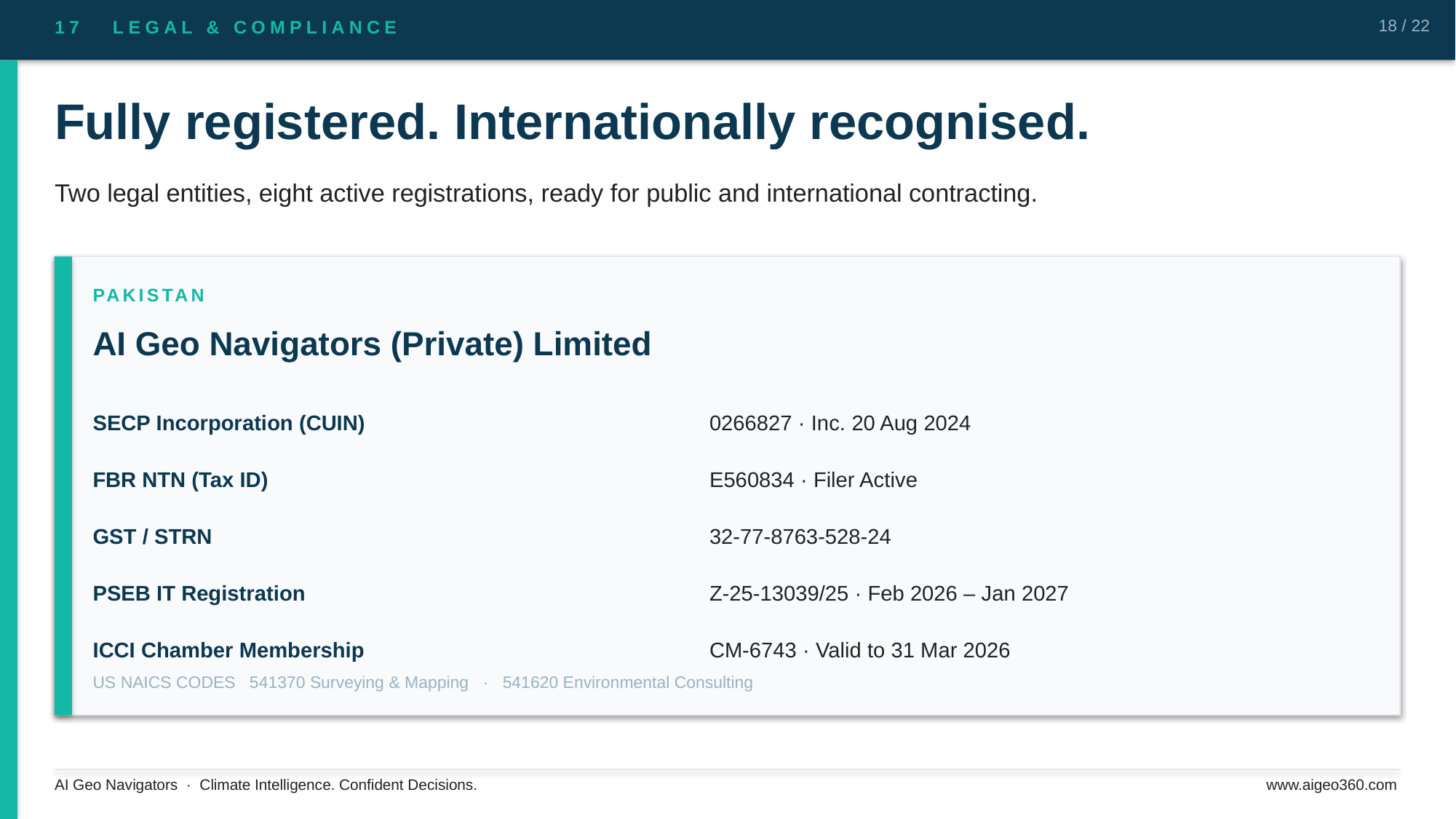

17   LEGAL & COMPLIANCE
18 / 22

Fully registered. Internationally recognised.
Two legal entities, eight active registrations, ready for public and international contracting.

PAKISTAN
AI Geo Navigators (Private) Limited
SECP Incorporation (CUIN)
0266827 · Inc. 20 Aug 2024
FBR NTN (Tax ID)
E560834 · Filer Active
GST / STRN
32-77-8763-528-24
PSEB IT Registration
Z-25-13039/25 · Feb 2026 – Jan 2027
ICCI Chamber Membership
CM-6743 · Valid to 31 Mar 2026
US NAICS CODES   541370 Surveying & Mapping   ·   541620 Environmental Consulting

AI Geo Navigators  ·  Climate Intelligence. Confident Decisions.
www.aigeo360.com